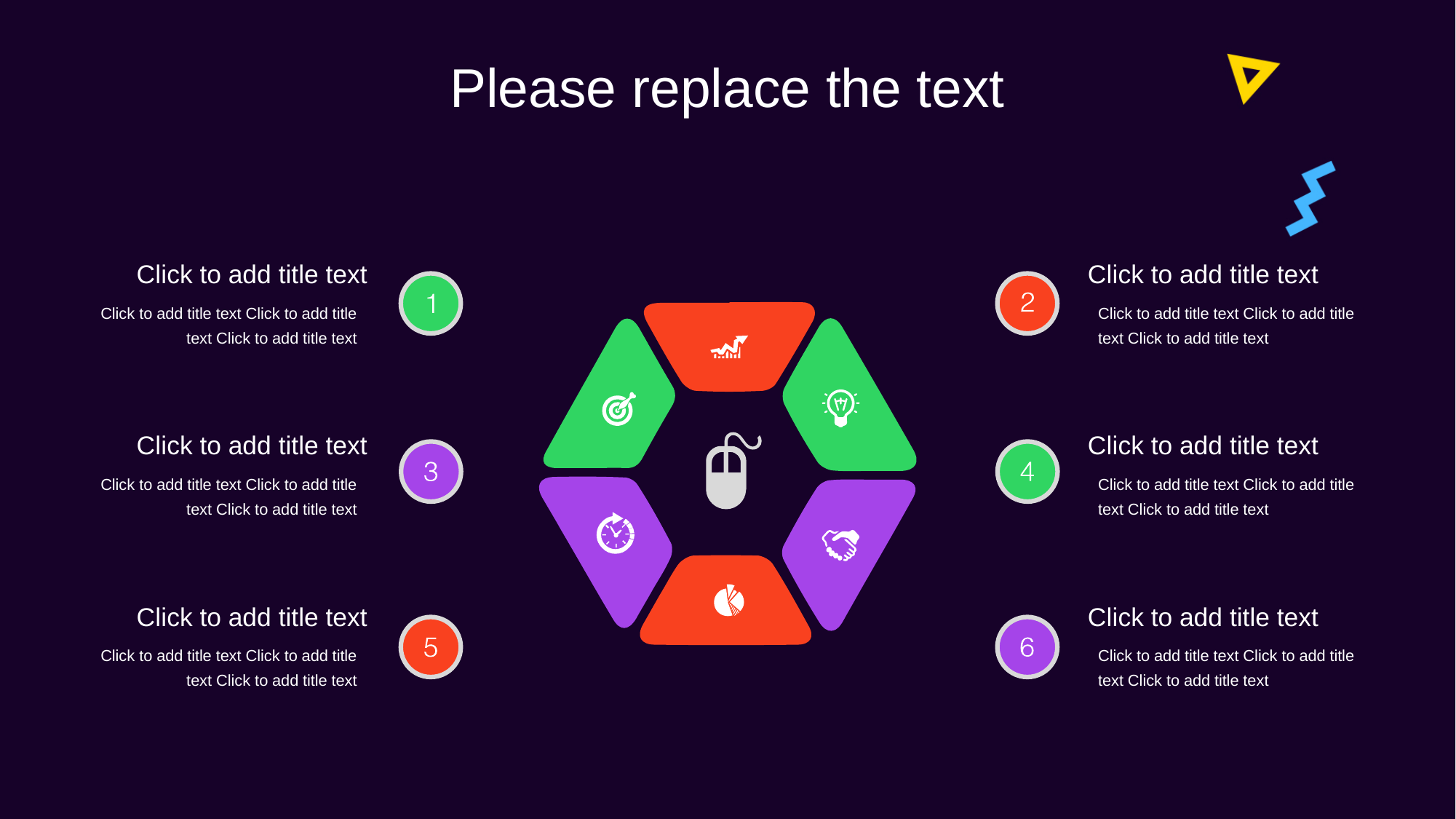

Please replace the text
Click to add title text
Click to add title text Click to add title text Click to add title text
Click to add title text
Click to add title text Click to add title text Click to add title text

Click to add title text
Click to add title text Click to add title text Click to add title text
Click to add title text
Click to add title text Click to add title text Click to add title text

Click to add title text
Click to add title text Click to add title text Click to add title text
Click to add title text
Click to add title text Click to add title text Click to add title text